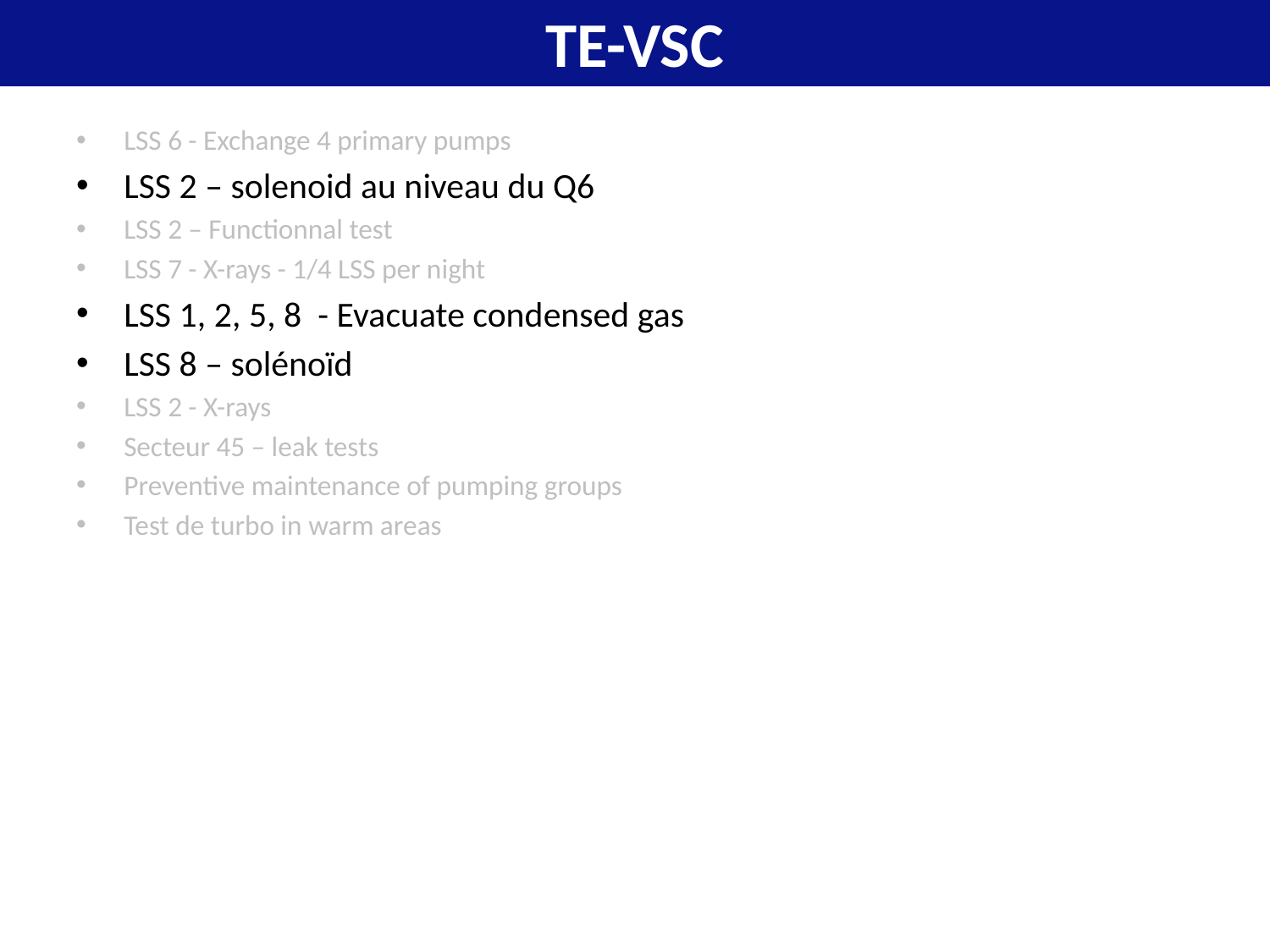

# TE-VSC
LSS 6 - Exchange 4 primary pumps
LSS 2 – solenoid au niveau du Q6
LSS 2 – Functionnal test
LSS 7 - X-rays - 1/4 LSS per night
LSS 1, 2, 5, 8  - Evacuate condensed gas
LSS 8 – solénoïd
LSS 2 - X-rays
Secteur 45 – leak tests
Preventive maintenance of pumping groups
Test de turbo in warm areas